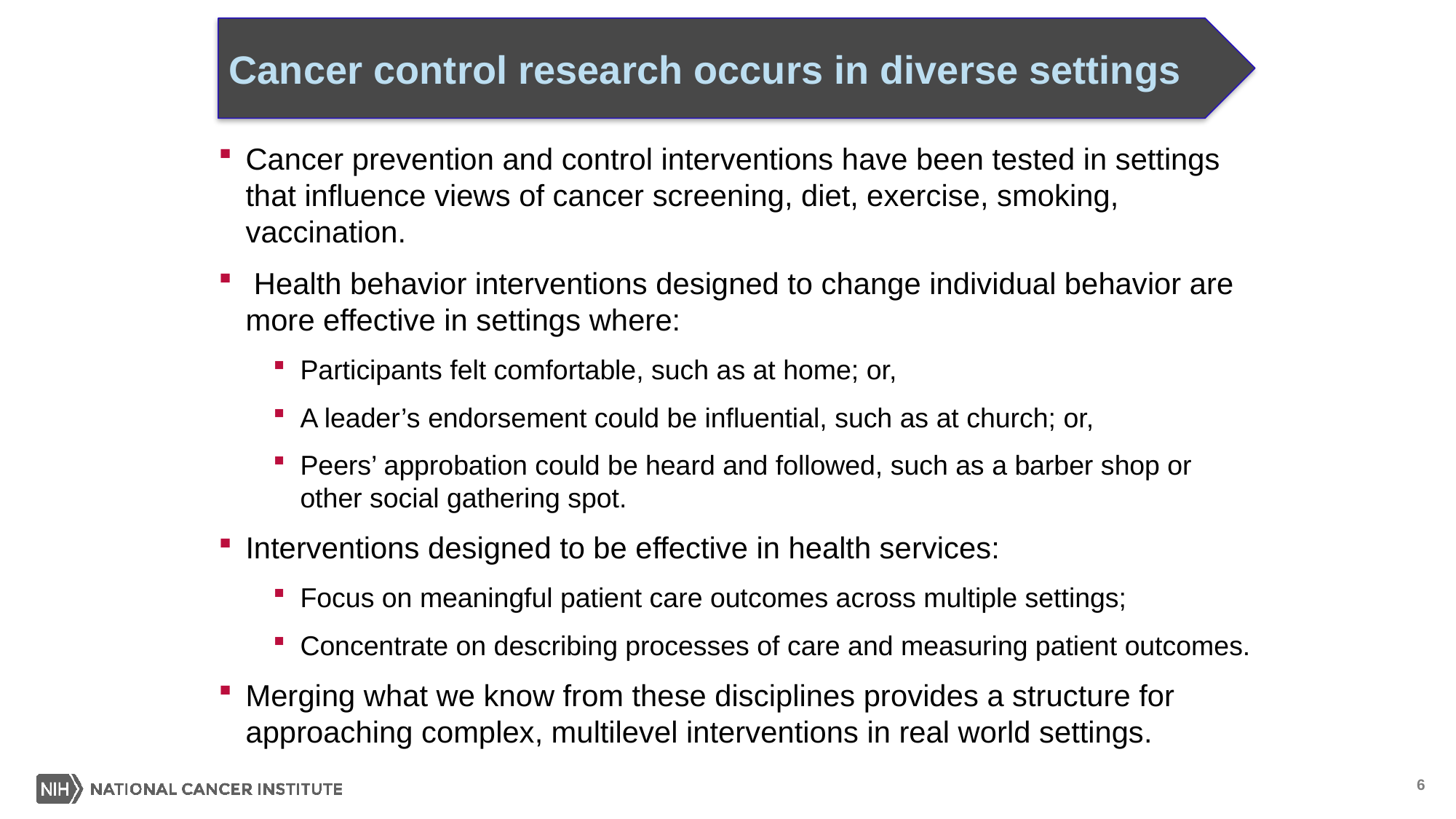

Cancer control research occurs in diverse settings
Cancer prevention and control interventions have been tested in settings that influence views of cancer screening, diet, exercise, smoking, vaccination.
 Health behavior interventions designed to change individual behavior are more effective in settings where:
Participants felt comfortable, such as at home; or,
A leader’s endorsement could be influential, such as at church; or,
Peers’ approbation could be heard and followed, such as a barber shop or other social gathering spot.
Interventions designed to be effective in health services:
Focus on meaningful patient care outcomes across multiple settings;
Concentrate on describing processes of care and measuring patient outcomes.
Merging what we know from these disciplines provides a structure for approaching complex, multilevel interventions in real world settings.